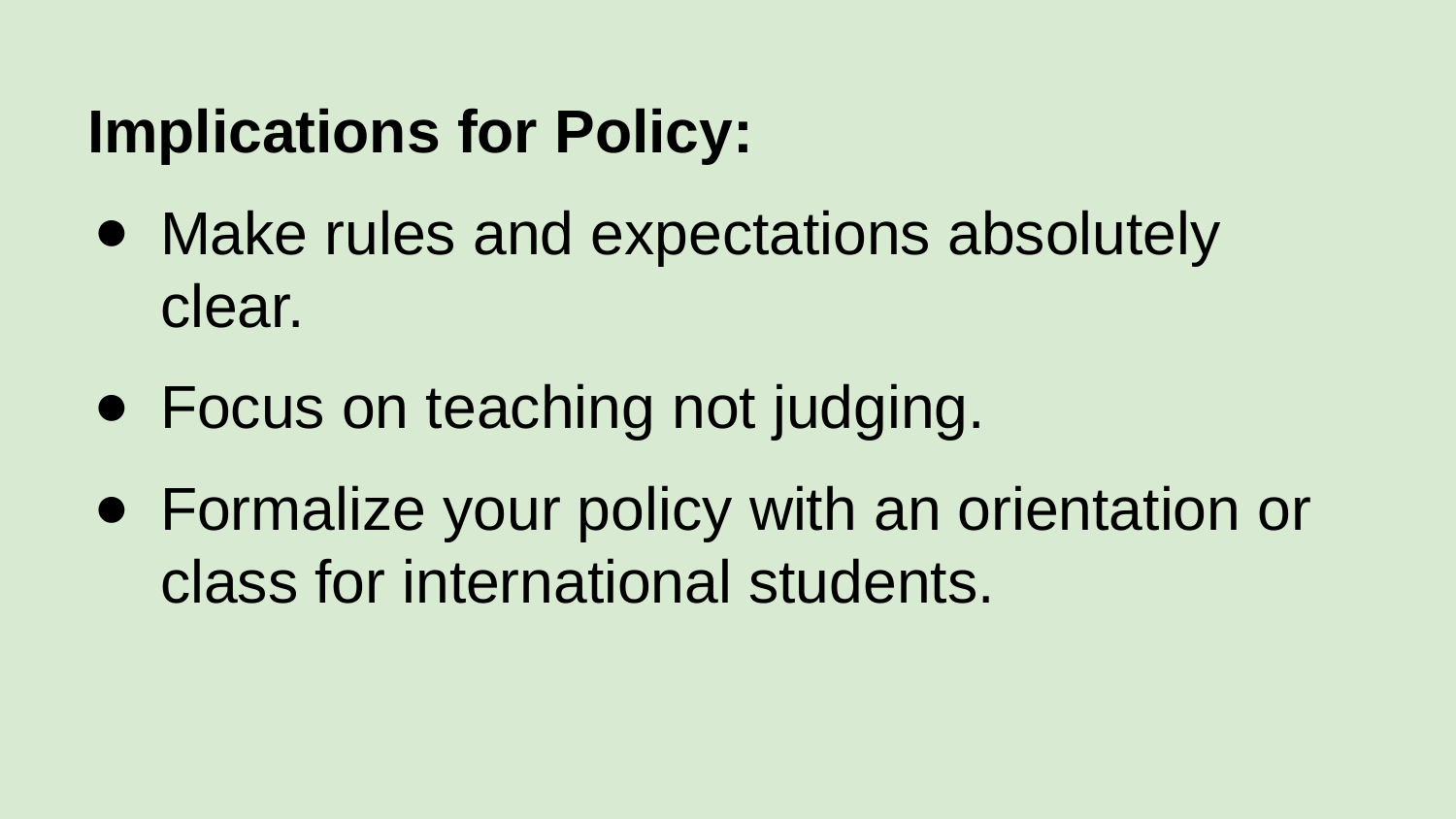

Implications for Policy:

Make rules and expectations absolutely clear.

Focus on teaching not judging.

Formalize your policy with an orientation or class for international students.